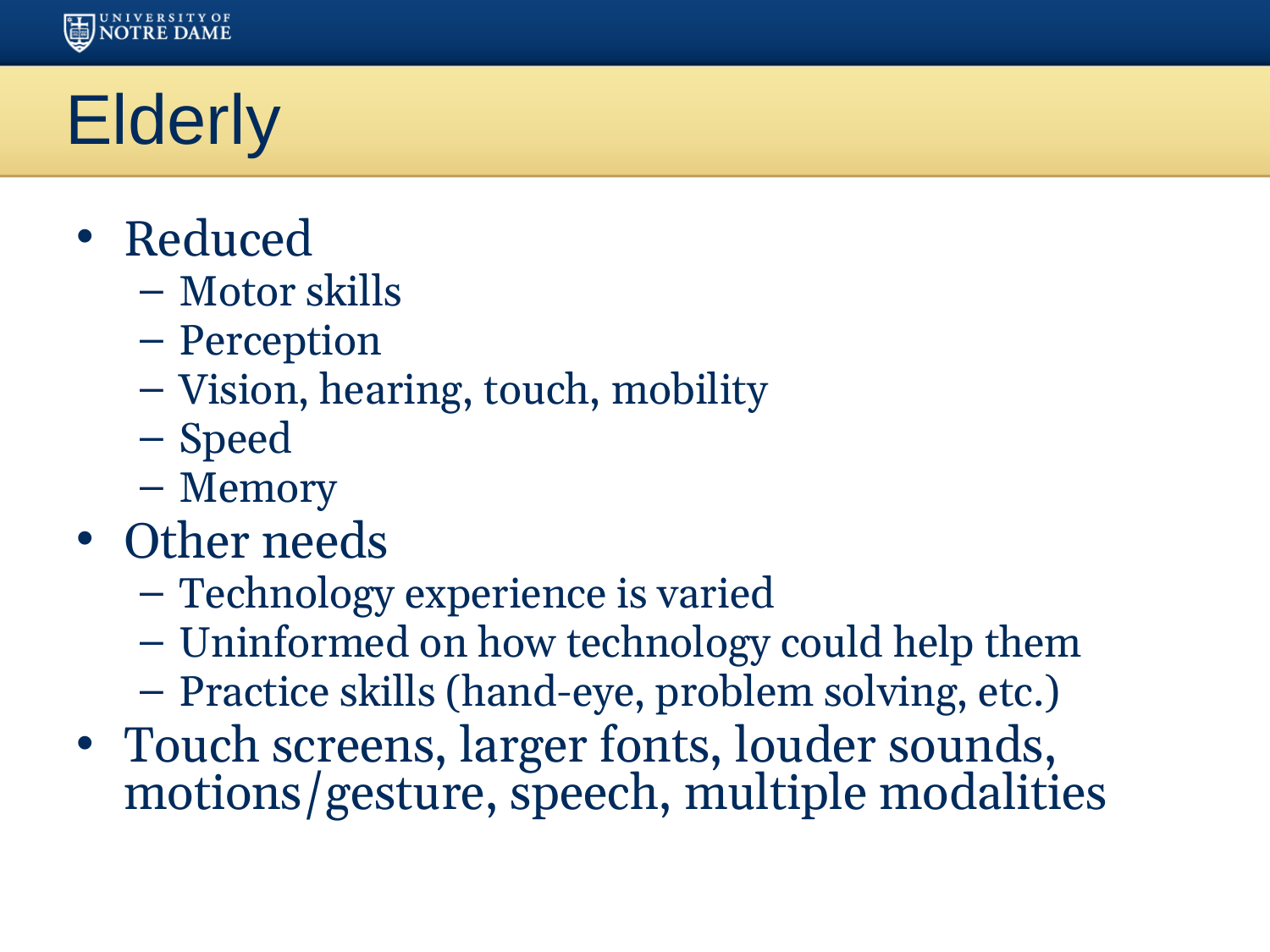

# Elderly
Reduced
Motor skills
Perception
Vision, hearing, touch, mobility
Speed
Memory
Other needs
Technology experience is varied
Uninformed on how technology could help them
Practice skills (hand-eye, problem solving, etc.)
Touch screens, larger fonts, louder sounds, motions/gesture, speech, multiple modalities